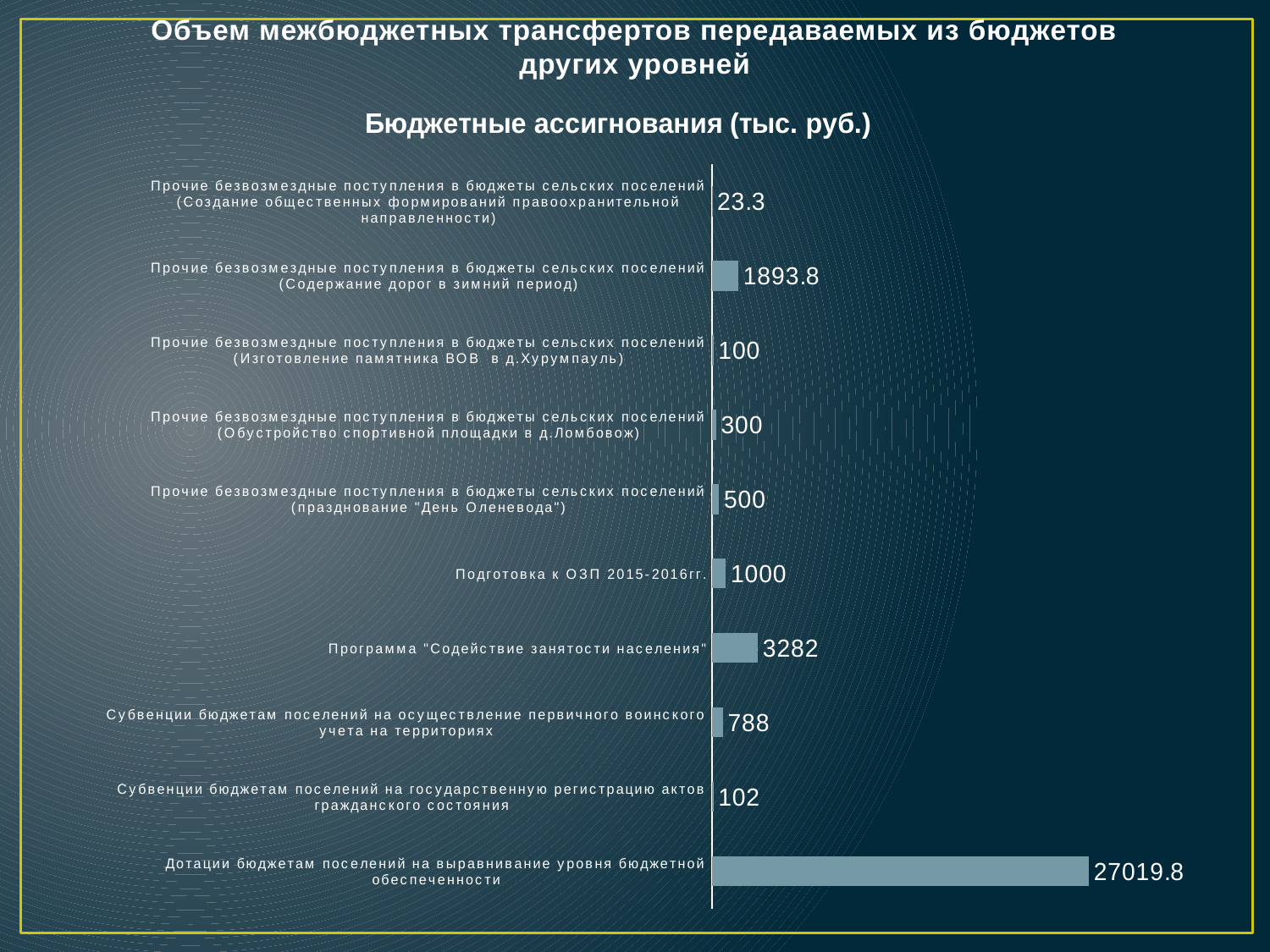

# Объем межбюджетных трансфертов передаваемых из бюджетов других уровней

### Chart:

| Category | Бюджетные ассигнования (тыс. руб.) |
|---|---|
| Дотации бюджетам поселений на выравнивание уровня бюджетной обеспеченности | 27019.8 |
| Субвенции бюджетам поселений на государственную регистрацию актов гражданского состояния | 102.0 |
| Субвенции бюджетам поселений на осуществление первичного воинского учета на территориях | 788.0 |
| Программа "Содействие занятости населения" | 3282.0 |
| Подготовка к ОЗП 2015-2016гг. | 1000.0 |
| Прочие безвозмездные поступления в бюджеты сельских поселений (празднование "День Оленевода") | 500.0 |
| Прочие безвозмездные поступления в бюджеты сельских поселений (Обустройство спортивной площадки в д.Ломбовож) | 300.0 |
| Прочие безвозмездные поступления в бюджеты сельских поселений (Изготовление памятника ВОВ  в д.Хурумпауль) | 100.0 |
| Прочие безвозмездные поступления в бюджеты сельских поселений (Содержание дорог в зимний период) | 1893.8 |
| Прочие безвозмездные поступления в бюджеты сельских поселений (Создание общественных формирований правоохранительной направленности) | 23.3 |